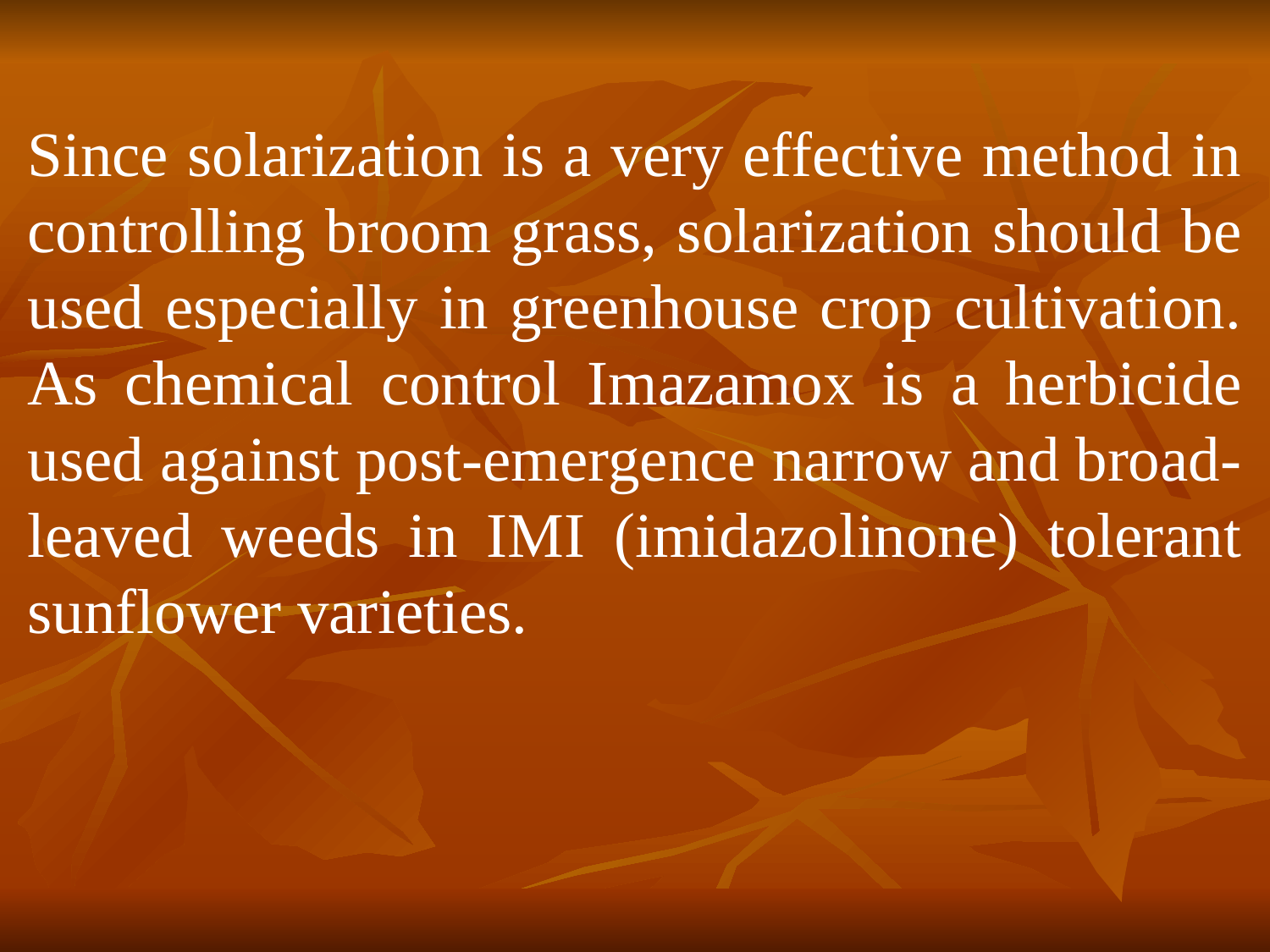

Since solarization is a very effective method in controlling broom grass, solarization should be used especially in greenhouse crop cultivation. As chemical control Imazamox is a herbicide used against post-emergence narrow and broad-leaved weeds in IMI (imidazolinone) tolerant sunflower varieties.